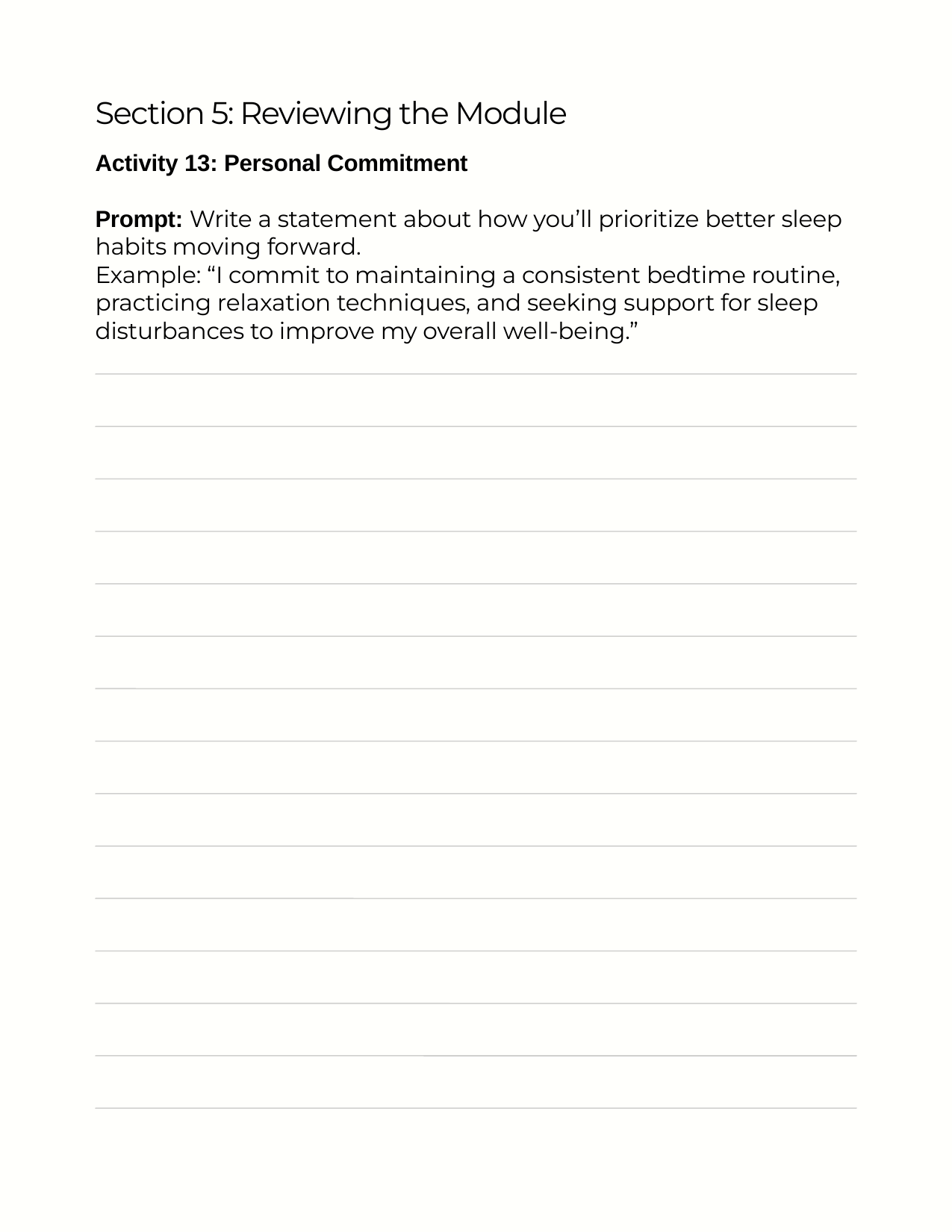

Section 5: Reviewing the Module
Activity 13: Personal Commitment

Prompt: Write a statement about how you’ll prioritize better sleep habits moving forward.
Example: “I commit to maintaining a consistent bedtime routine, practicing relaxation techniques, and seeking support for sleep disturbances to improve my overall well-being.”